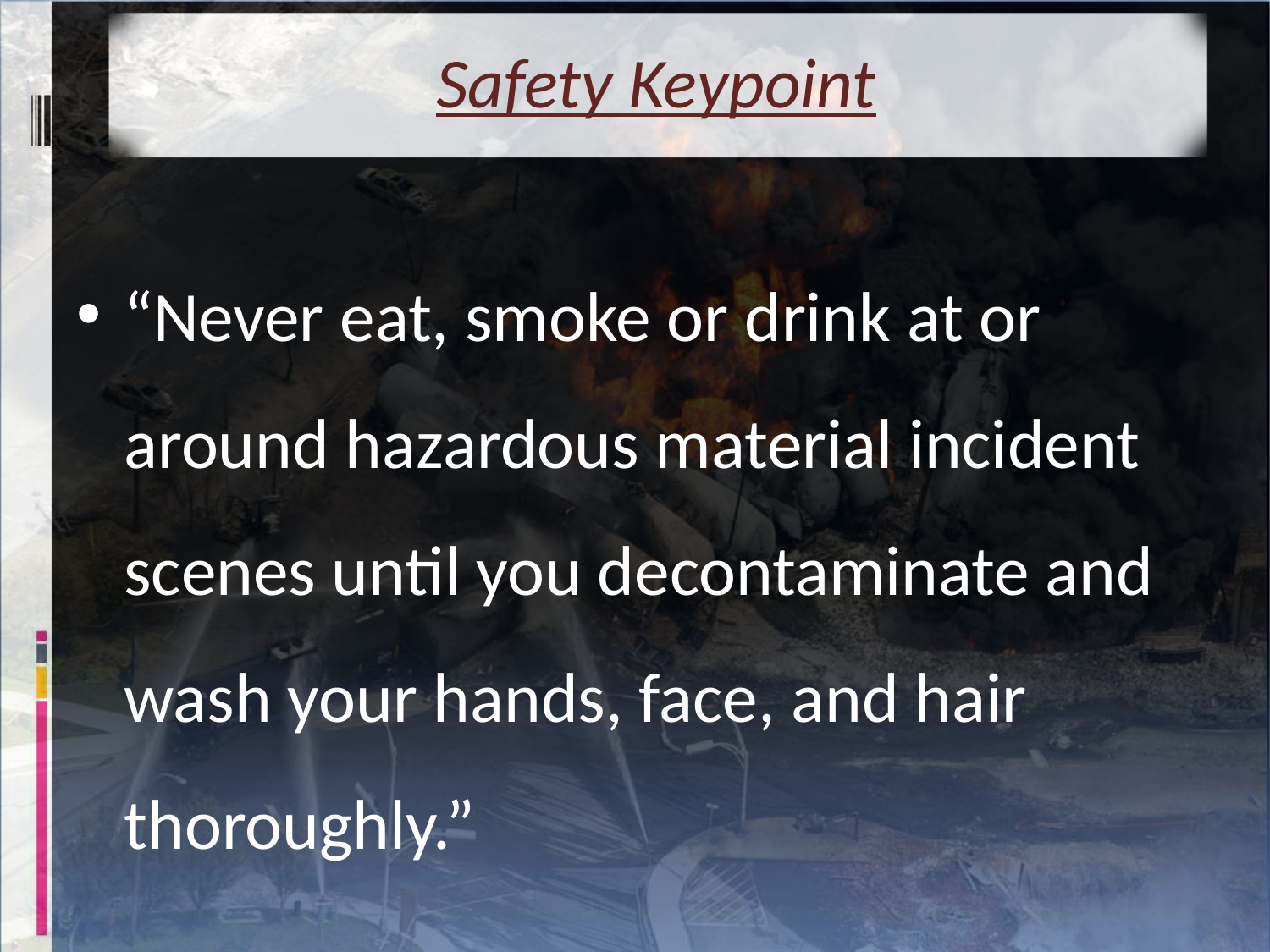

# Safety Keypoint
“Never eat, smoke or drink at or around hazardous material incident scenes until you decontaminate and wash your hands, face, and hair thoroughly.”